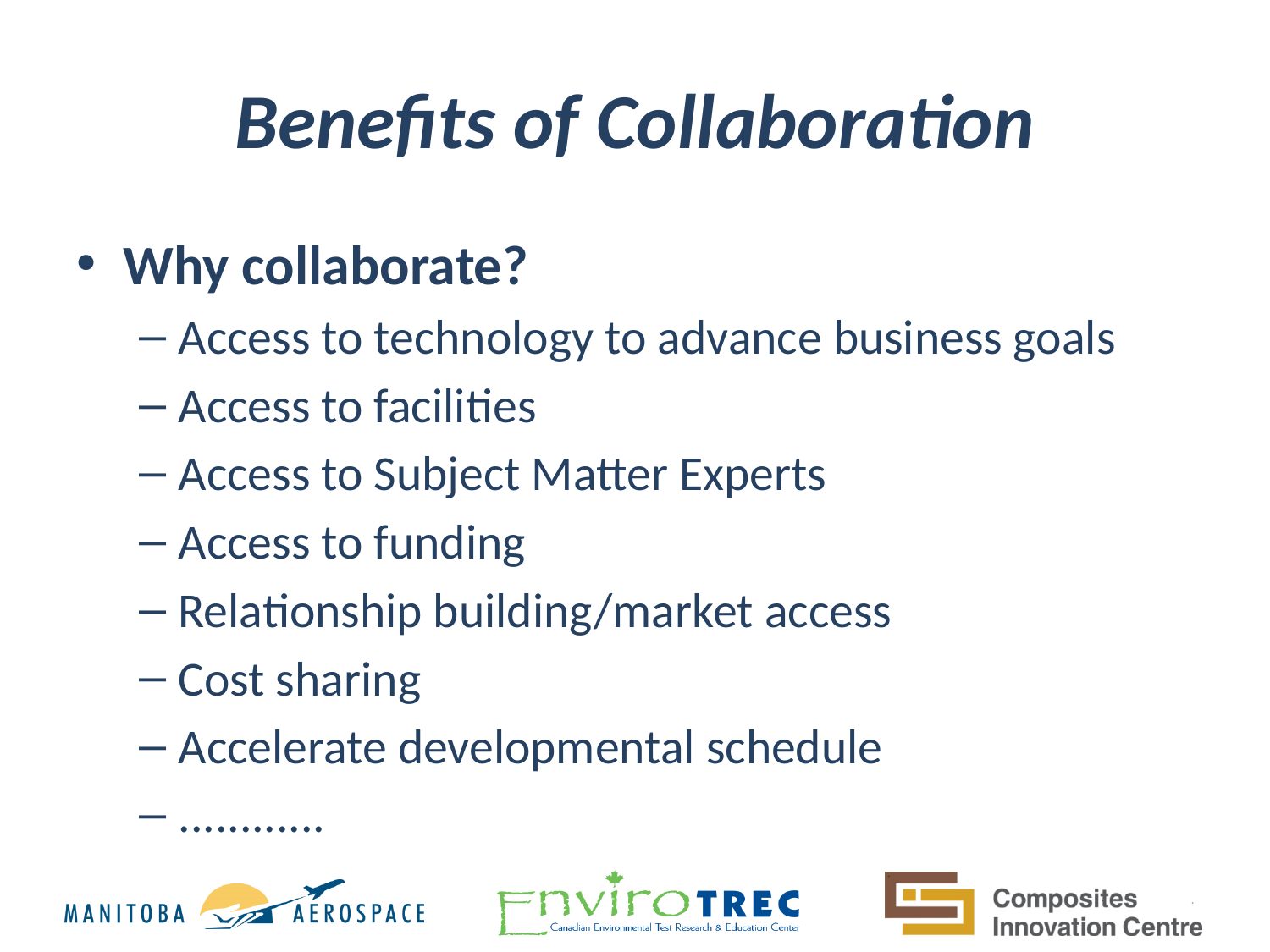

# Benefits of Collaboration
Why collaborate?
Access to technology to advance business goals
Access to facilities
Access to Subject Matter Experts
Access to funding
Relationship building/market access
Cost sharing
Accelerate developmental schedule
............